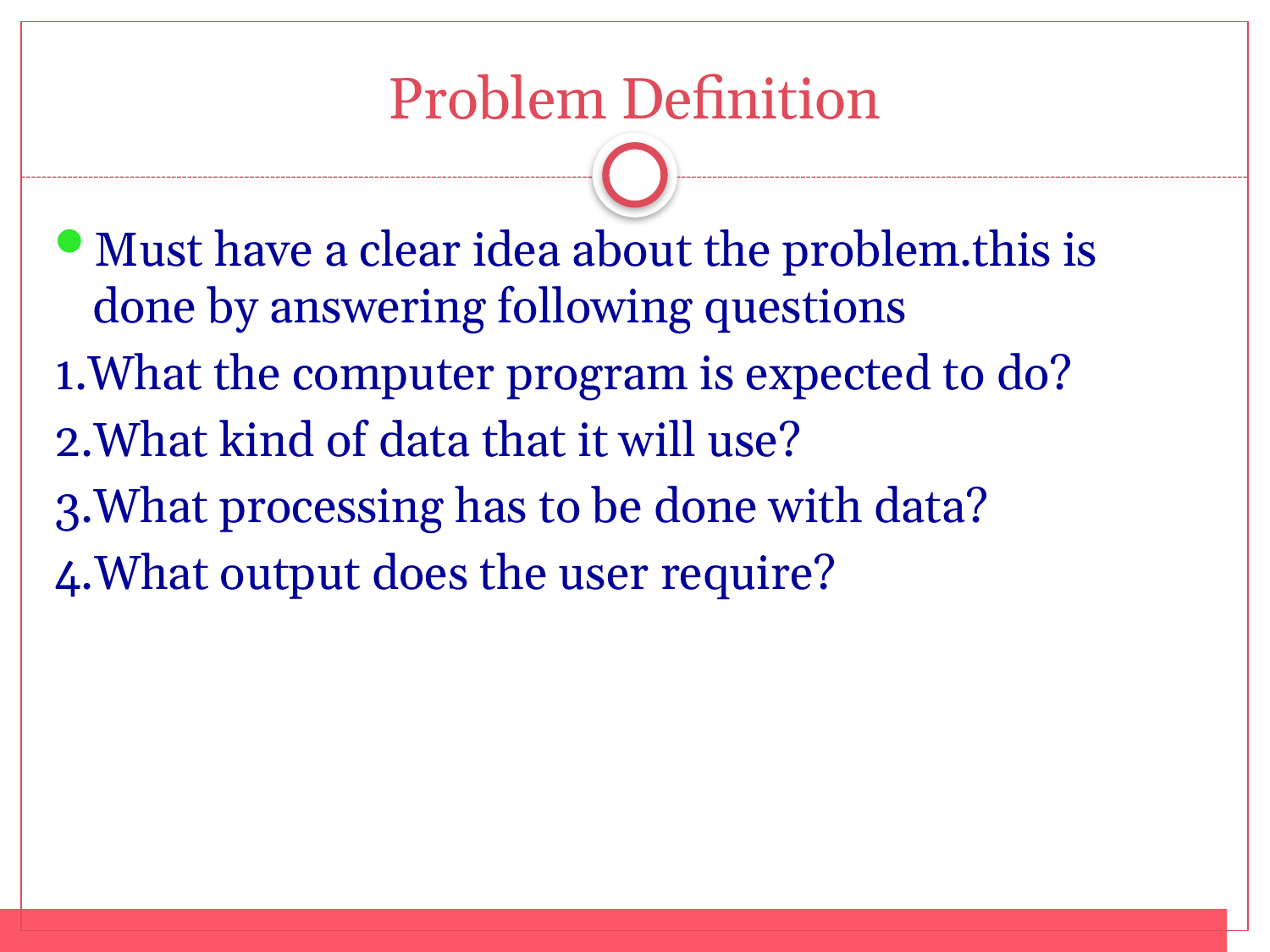

# Problem Definition
Must have a clear idea about the problem.this is done by answering following questions
1.What the computer program is expected to do?
2.What kind of data that it will use?
3.What processing has to be done with data?
4.What output does the user require?